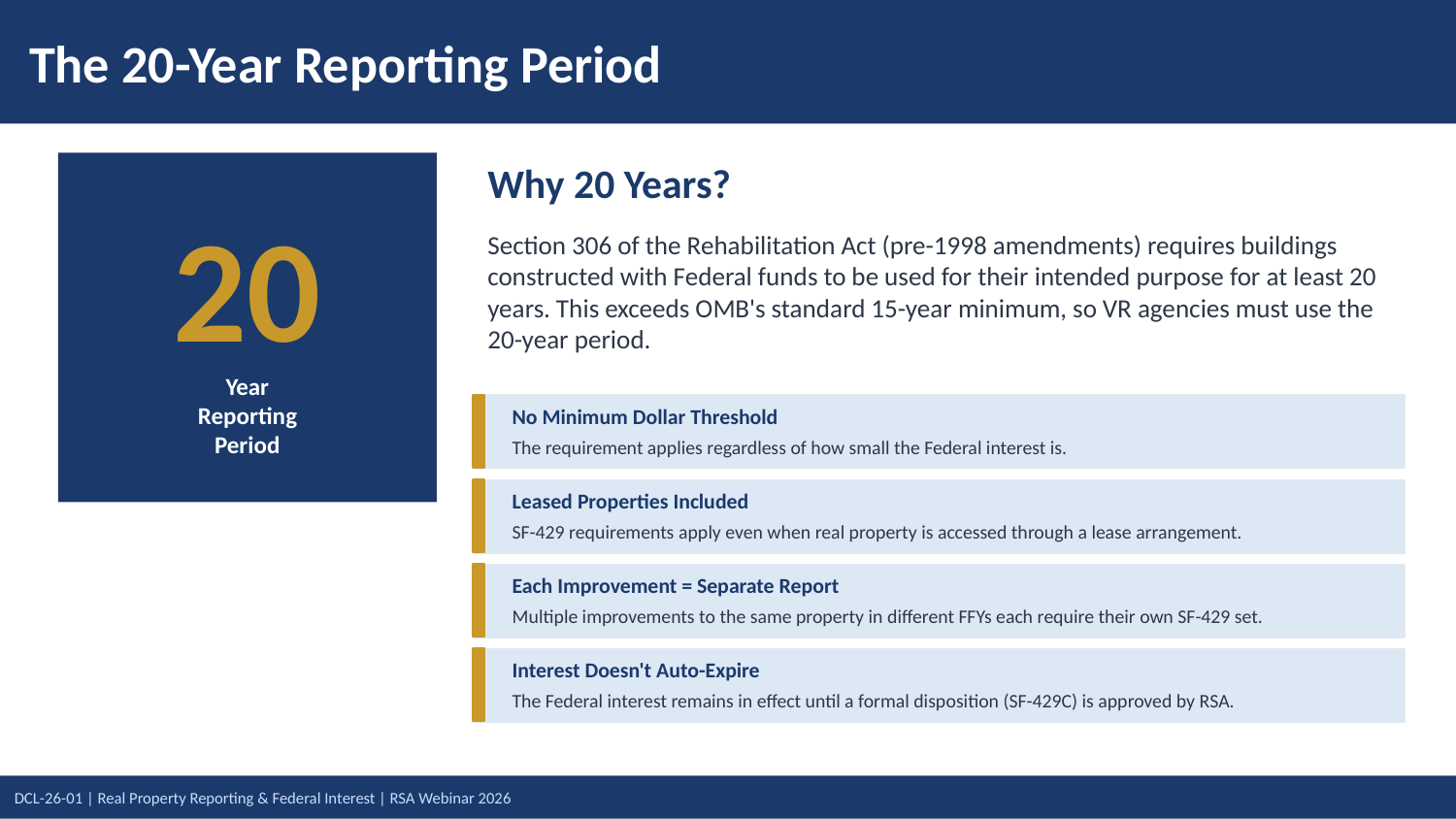

# The 20-Year Reporting Period
20
Year
Reporting
Period
Why 20 Years?
Section 306 of the Rehabilitation Act (pre-1998 amendments) requires buildings constructed with Federal funds to be used for their intended purpose for at least 20 years. This exceeds OMB's standard 15-year minimum, so VR agencies must use the 20-year period.

No Minimum Dollar Threshold
The requirement applies regardless of how small the Federal interest is.
Leased Properties Included
SF-429 requirements apply even when real property is accessed through a lease arrangement.
Each Improvement = Separate Report
Multiple improvements to the same property in different FFYs each require their own SF-429 set.
Interest Doesn't Auto-Expire
The Federal interest remains in effect until a formal disposition (SF-429C) is approved by RSA.
20 Year Reporting Period
Why 20 Years?
Section 306 of the Rehabilitation Act (pre-1998 amendments) requires buildings constructed with Federal funds to be used for their intended purpose for at least 20 years. This exceeds OMB's standard 15-year minimum, so VR agencies must use the 20-year period.
No Minimum Dollar Threshold: The requirement applies regardless of how small the Federal interest is.
Leased Properties Included: SF-429 requirements apply even when real property is accessed through a lease arrangement.
Each Improvement = Separate Report: Multiple improvements to the same property in different FFYs each require their own SF-429 set.
Interest Doesn’t Auto-Expire: The Federal interest remains in effect until a formal disposition (SF-429C) is approved by RSA.